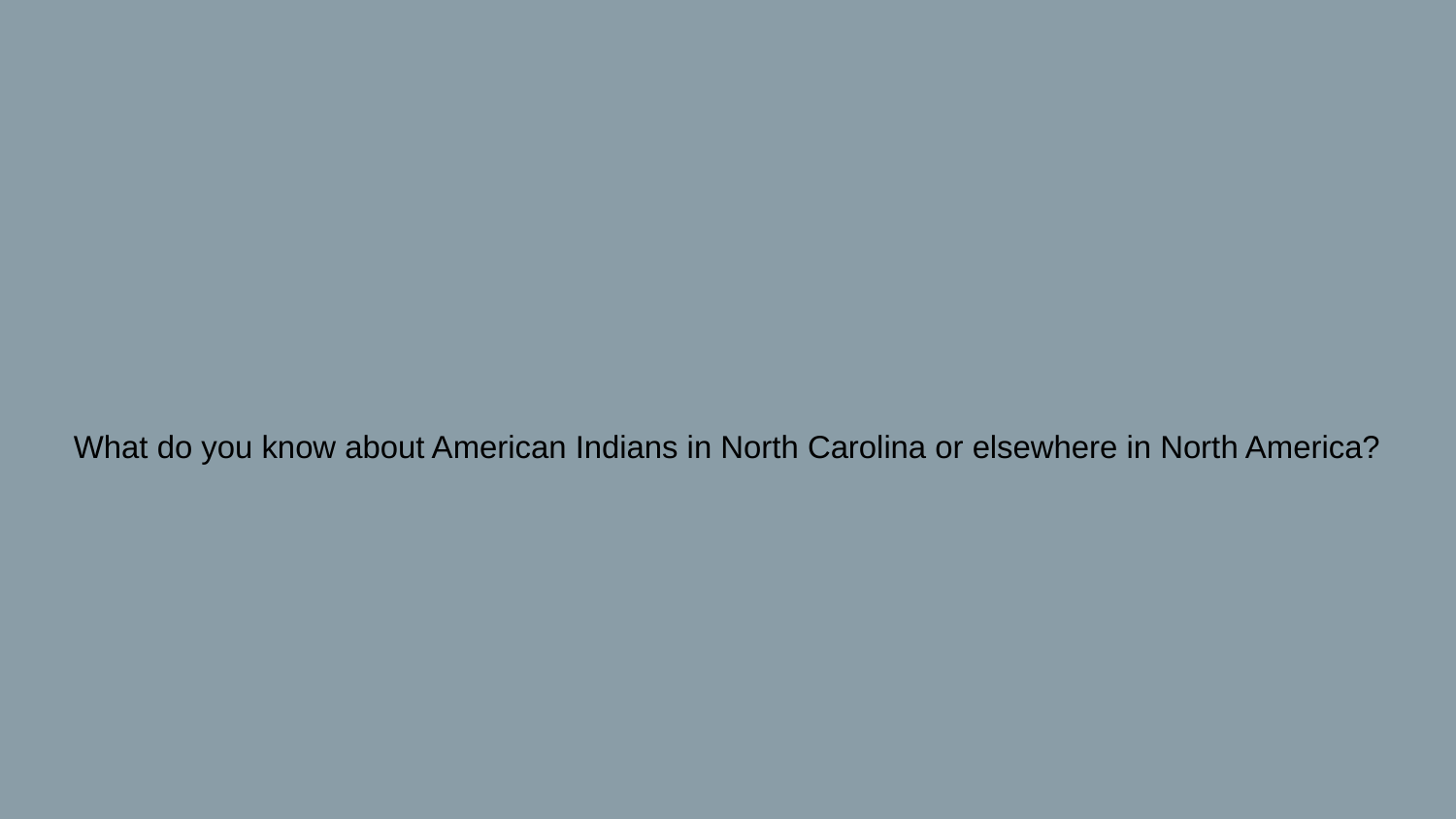

# What do you know about American Indians in North Carolina or elsewhere in North America?